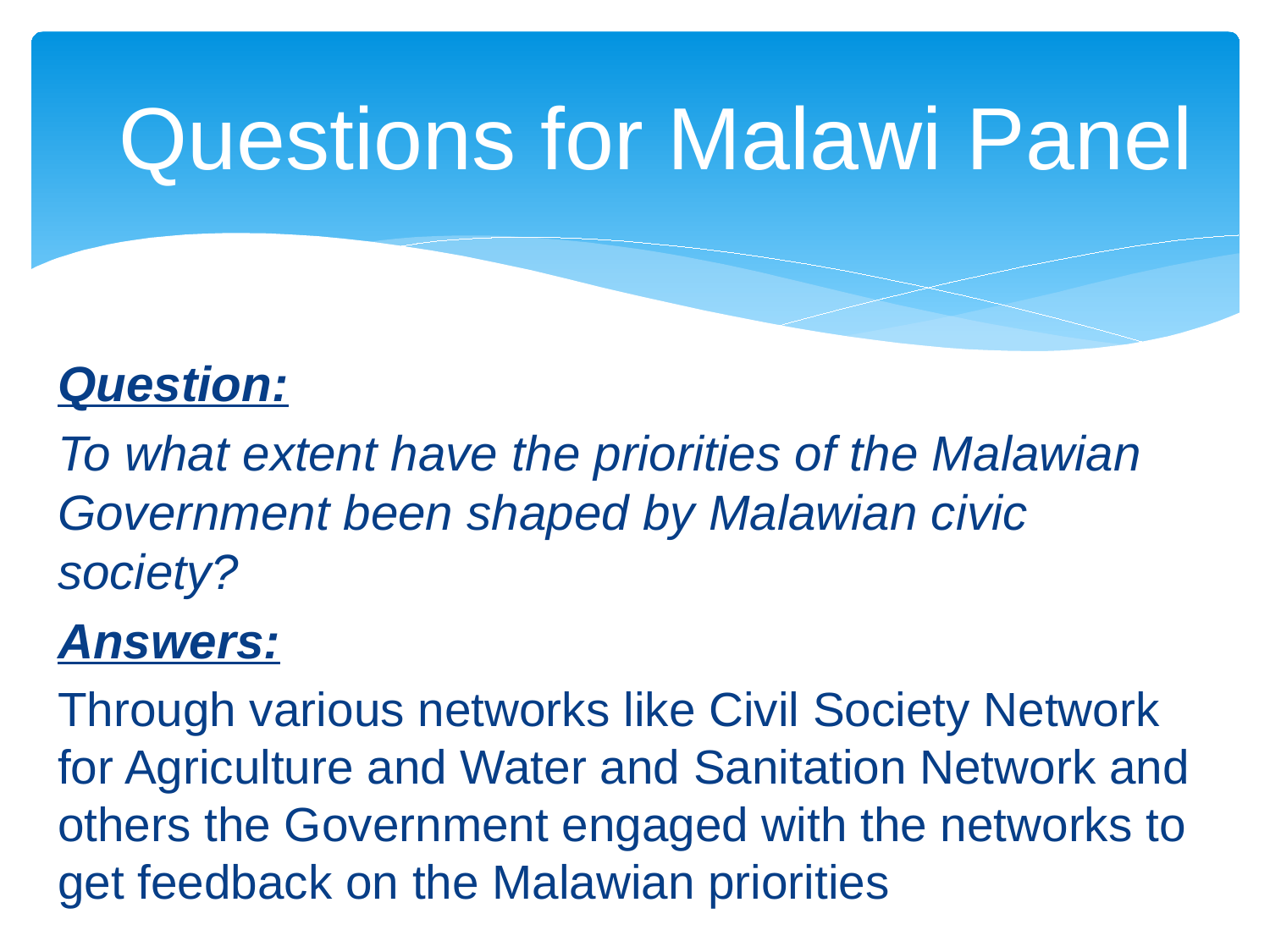

# Questions for Malawi Panel
Question:
To what extent have the priorities of the Malawian Government been shaped by Malawian civic society?
Answers:
Through various networks like Civil Society Network for Agriculture and Water and Sanitation Network and others the Government engaged with the networks to get feedback on the Malawian priorities